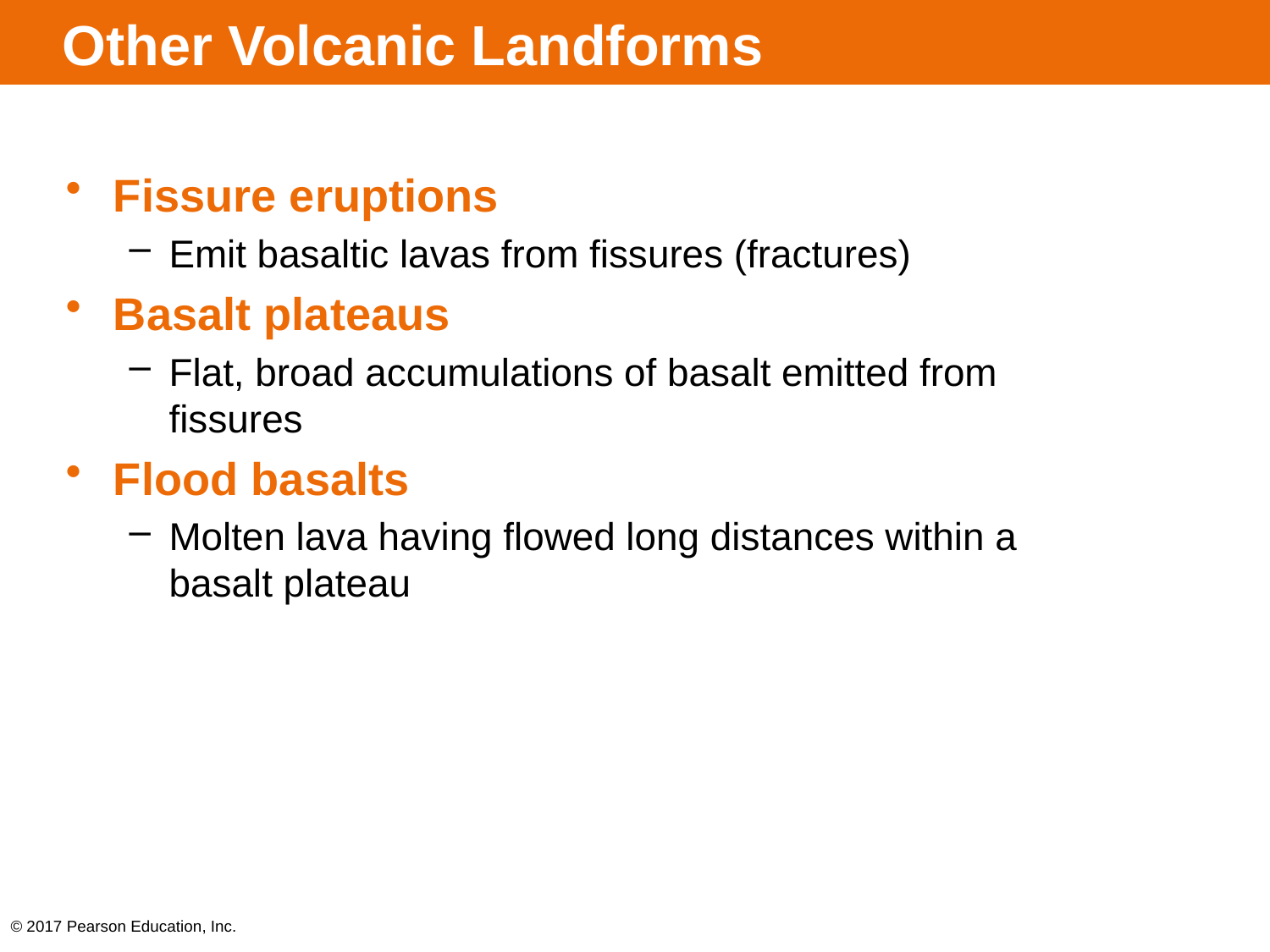

# Other Volcanic Landforms
Fissure eruptions
Emit basaltic lavas from fissures (fractures)
Basalt plateaus
Flat, broad accumulations of basalt emitted from fissures
Flood basalts
Molten lava having flowed long distances within a basalt plateau